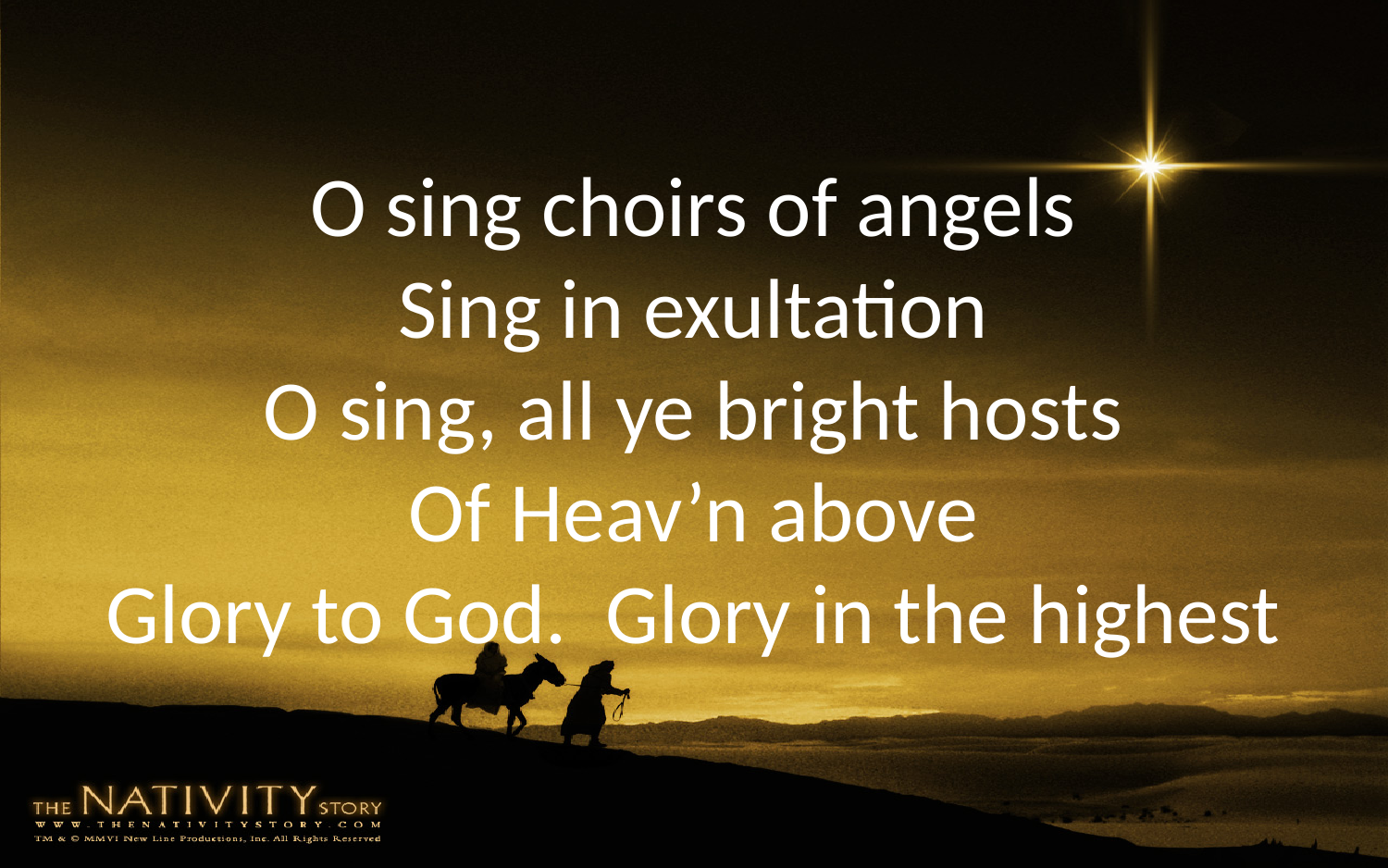

O sing choirs of angels
Sing in exultation
O sing, all ye bright hosts
Of Heav’n above
Glory to God.  Glory in the highest